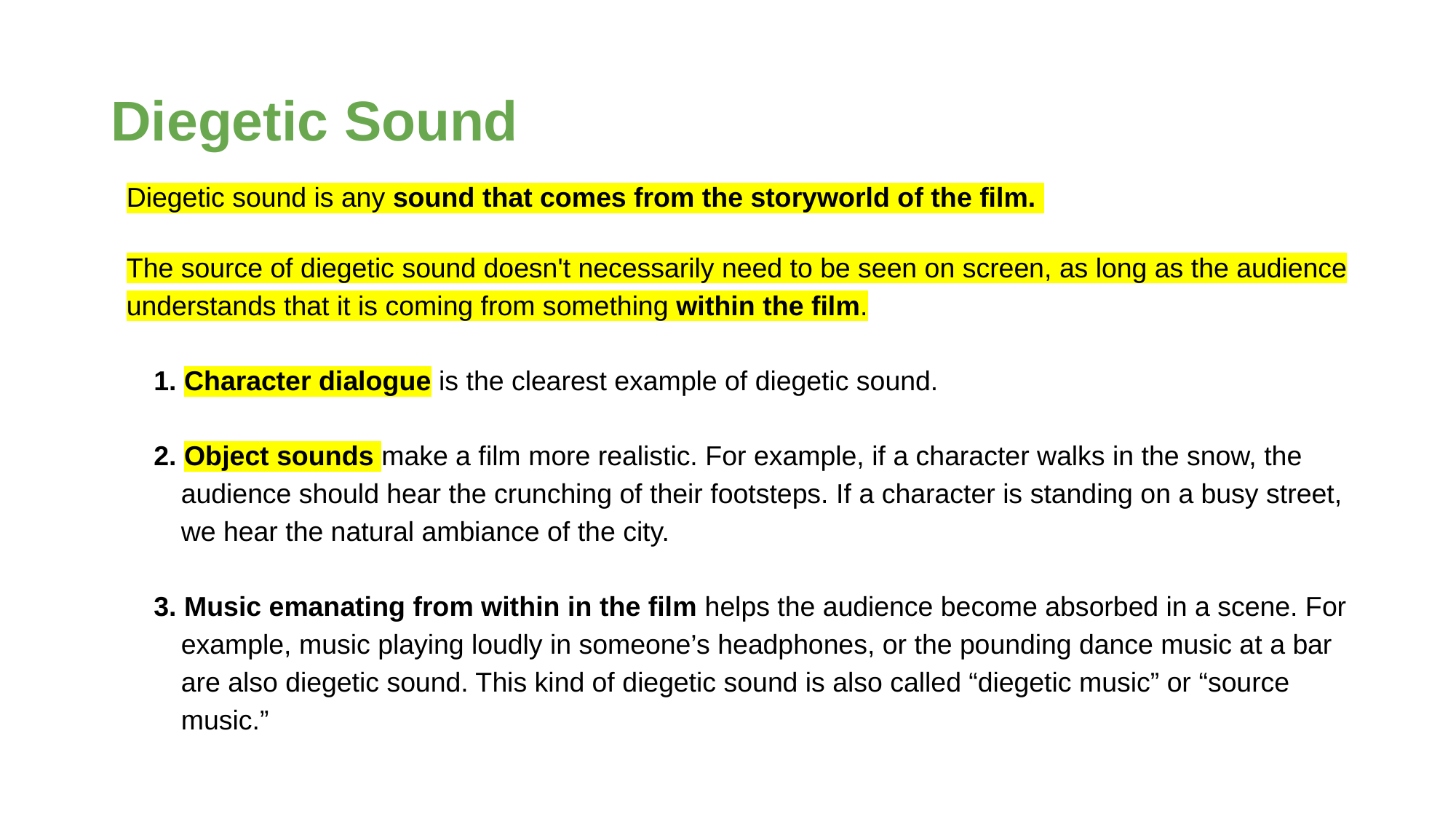

# Diegetic Sound
Diegetic sound is any sound that comes from the storyworld of the film.
The source of diegetic sound doesn't necessarily need to be seen on screen, as long as the audience understands that it is coming from something within the film.

1. Character dialogue is the clearest example of diegetic sound.
2. Object sounds make a film more realistic. For example, if a character walks in the snow, the audience should hear the crunching of their footsteps. If a character is standing on a busy street, we hear the natural ambiance of the city.
3. Music emanating from within in the film helps the audience become absorbed in a scene. For example, music playing loudly in someone’s headphones, or the pounding dance music at a bar are also diegetic sound. This kind of diegetic sound is also called “diegetic music” or “source music.”